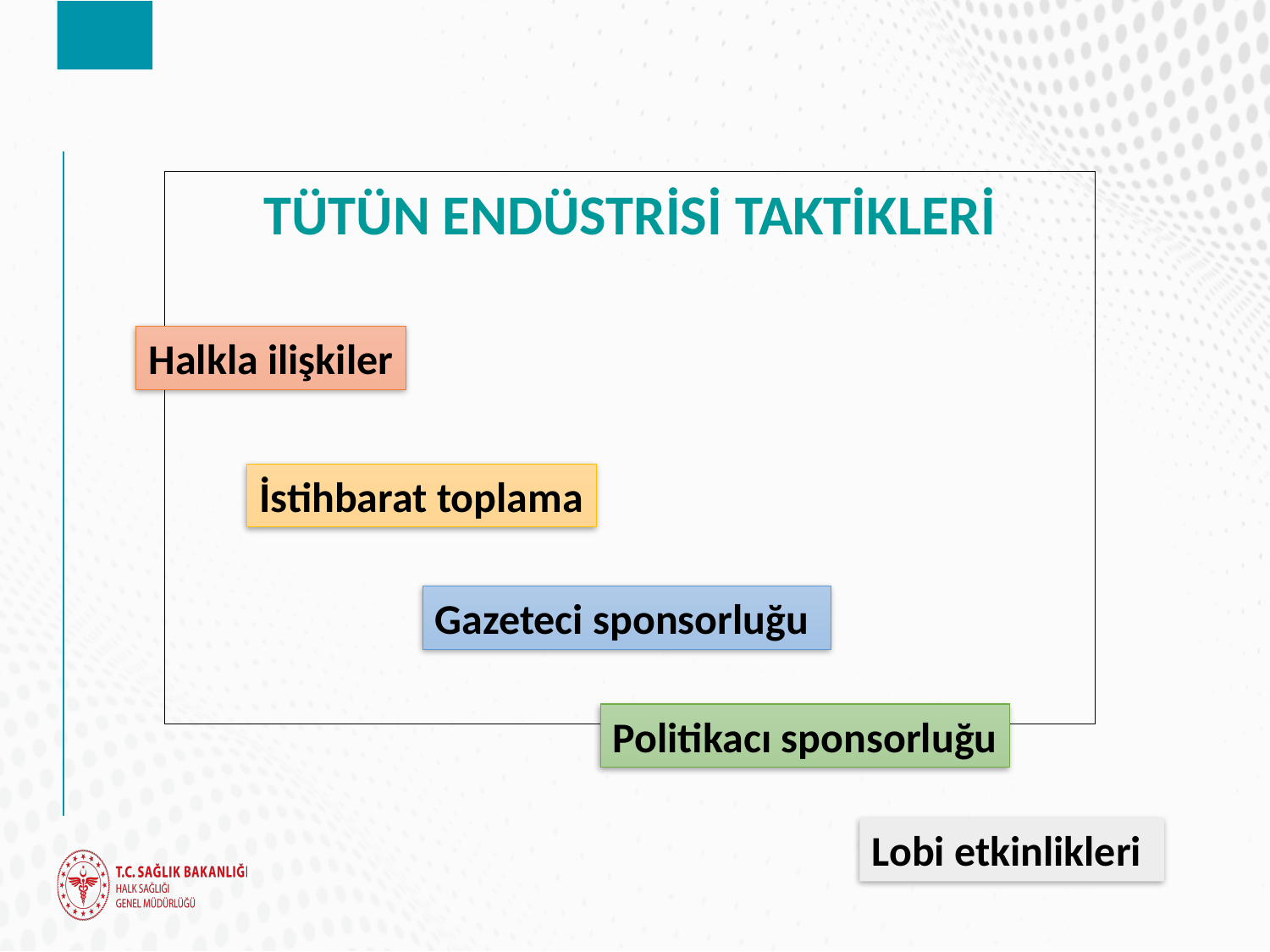

#
TÜTÜN ENDÜSTRİSİ TAKTİKLERİ
Halkla ilişkiler
İstihbarat toplama
Gazeteci sponsorluğu
Politikacı sponsorluğu
Lobi etkinlikleri
14